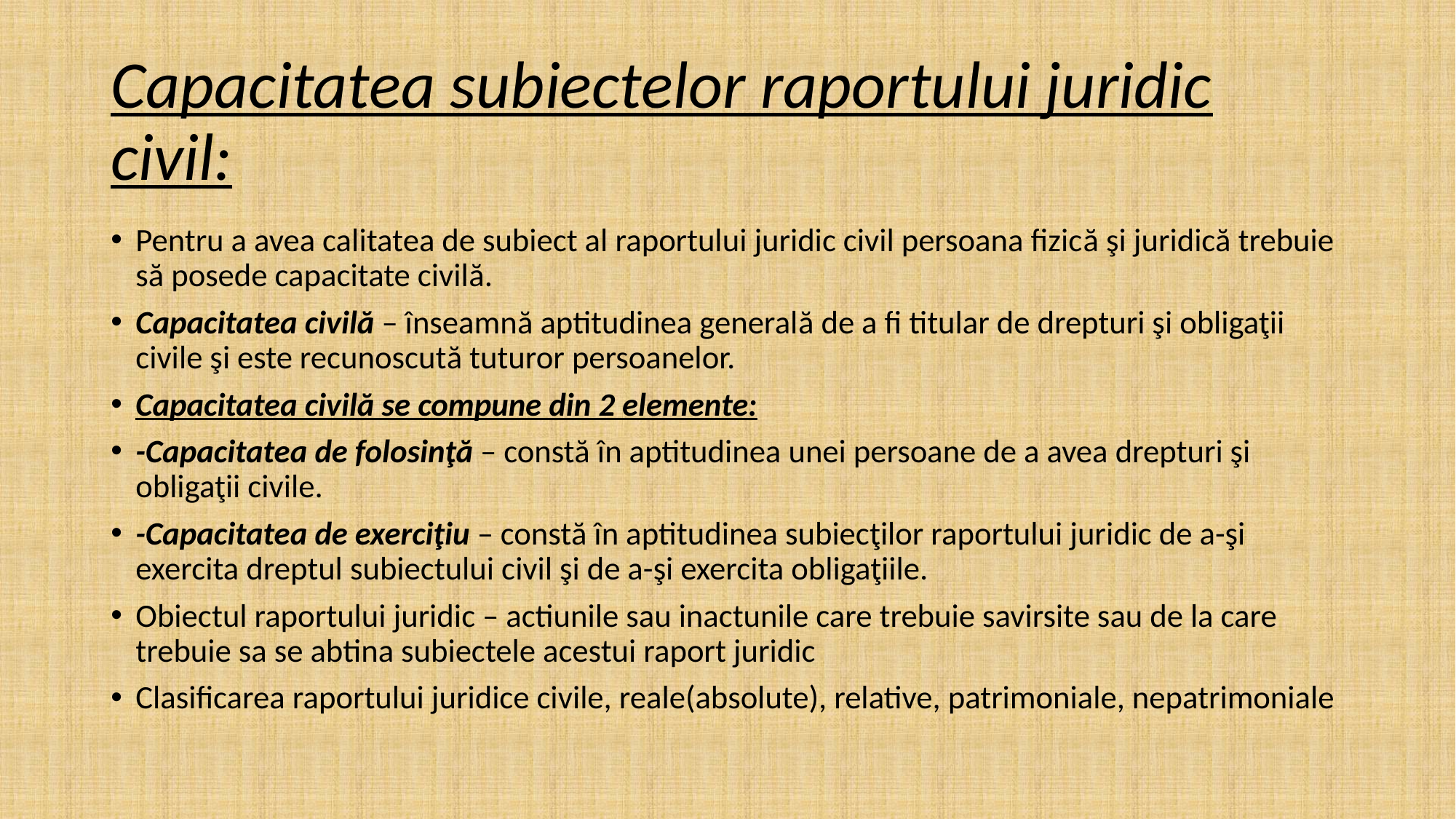

# Capacitatea subiectelor raportului juridic civil:
Pentru a avea calitatea de subiect al raportului juridic civil persoana fizică şi juridică trebuie să posede capacitate civilă.
Capacitatea civilă – înseamnă aptitudinea generală de a fi titular de drepturi şi obligaţii civile şi este recunoscută tuturor persoanelor.
Capacitatea civilă se compune din 2 elemente:
-Capacitatea de folosinţă – constă în aptitudinea unei persoane de a avea drepturi şi obligaţii civile.
-Capacitatea de exerciţiu – constă în aptitudinea subiecţilor raportului juridic de a-şi exercita dreptul subiectului civil şi de a-şi exercita obligaţiile.
Obiectul raportului juridic – actiunile sau inactunile care trebuie savirsite sau de la care trebuie sa se abtina subiectele acestui raport juridic
Clasificarea raportului juridice civile, reale(absolute), relative, patrimoniale, nepatrimoniale